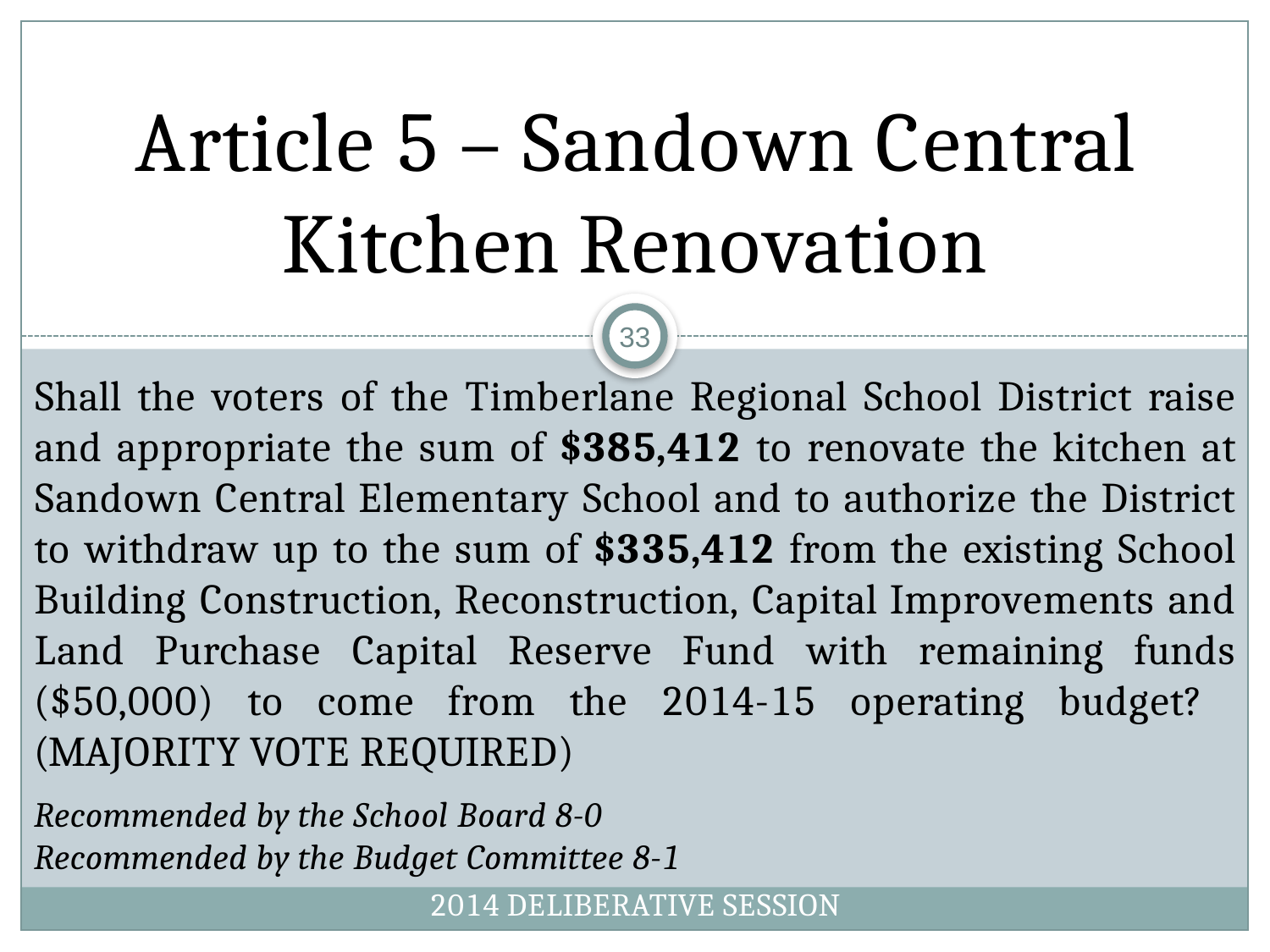

# Article 5 – Sandown Central Kitchen Renovation
33
Shall the voters of the Timberlane Regional School District raise and appropriate the sum of $385,412 to renovate the kitchen at Sandown Central Elementary School and to authorize the District to withdraw up to the sum of $335,412 from the existing School Building Construction, Reconstruction, Capital Improvements and Land Purchase Capital Reserve Fund with remaining funds ($50,000) to come from the 2014-15 operating budget?  (MAJORITY VOTE REQUIRED)

Recommended by the School Board 8-0
Recommended by the Budget Committee 8-1
2014 DELIBERATIVE SESSION